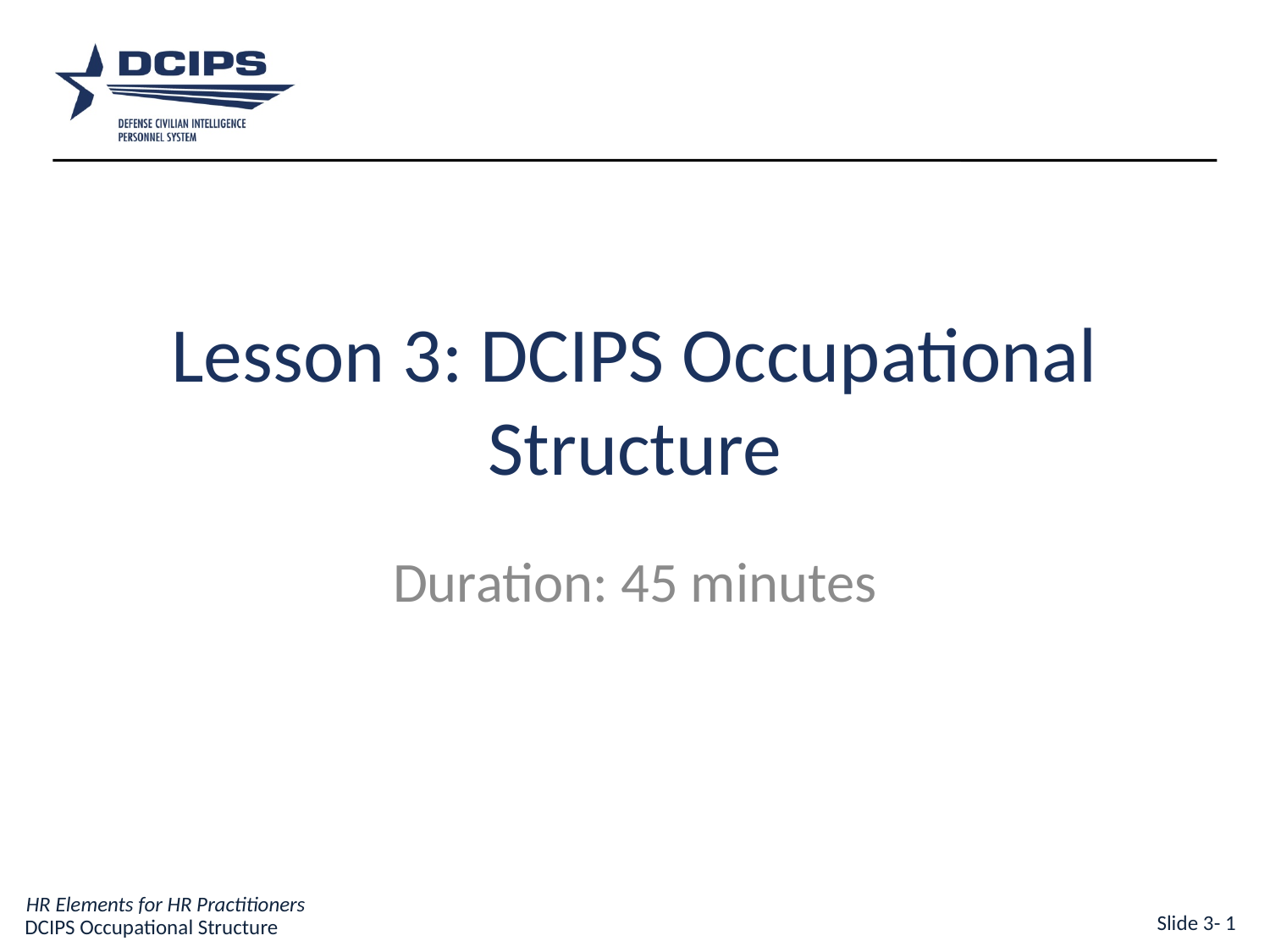

# Lesson 3: DCIPS Occupational Structure
Duration: 45 minutes
Slide 3- 1
DCIPS Occupational Structure